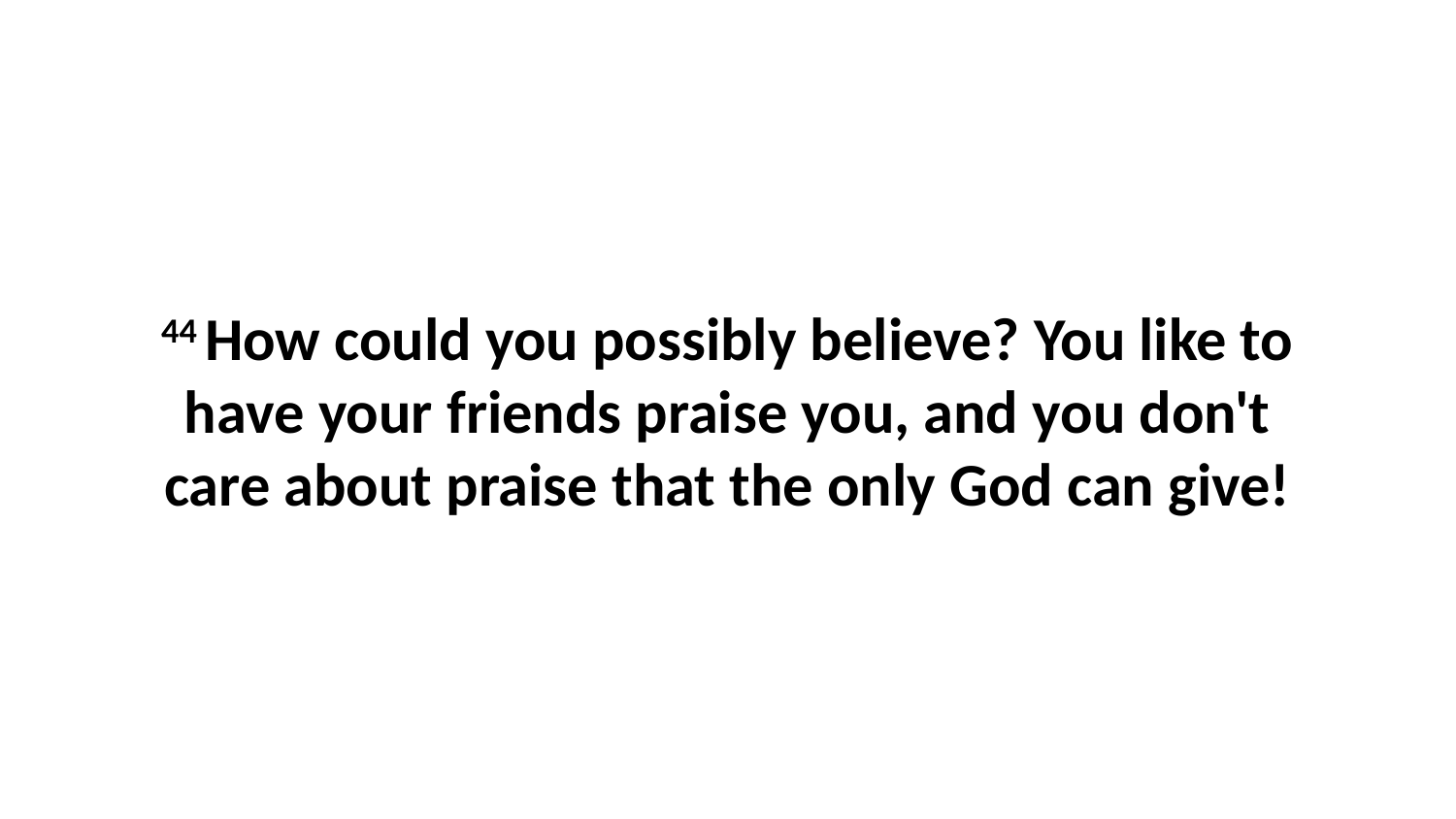

44 How could you possibly believe? You like to have your friends praise you, and you don't care about praise that the only God can give!